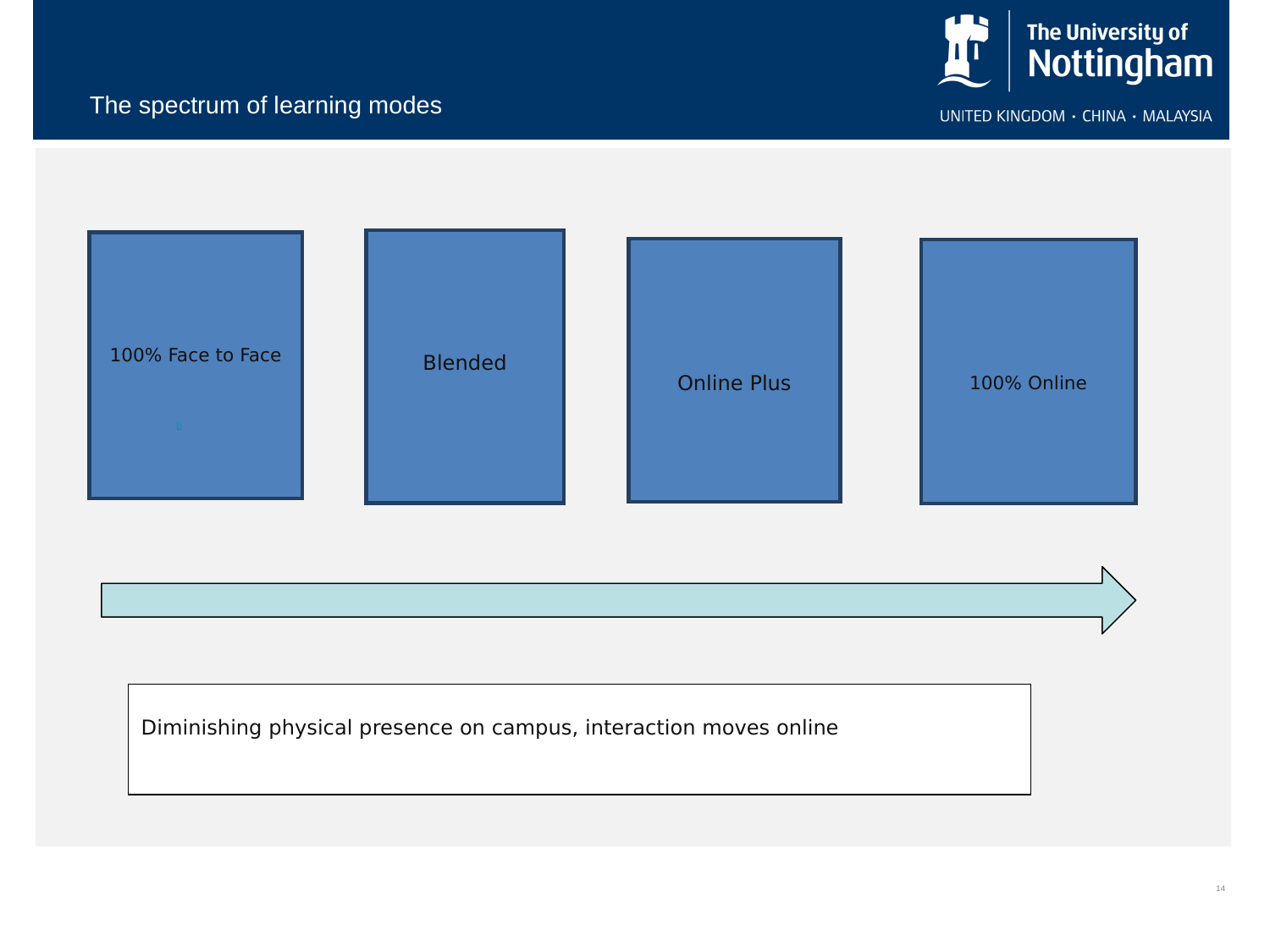

The spectrum of learning modes

Blended

100% Face to Face

Online Plus
100% Online

[i

Diminishing physical presence on campus, interaction moves online
14